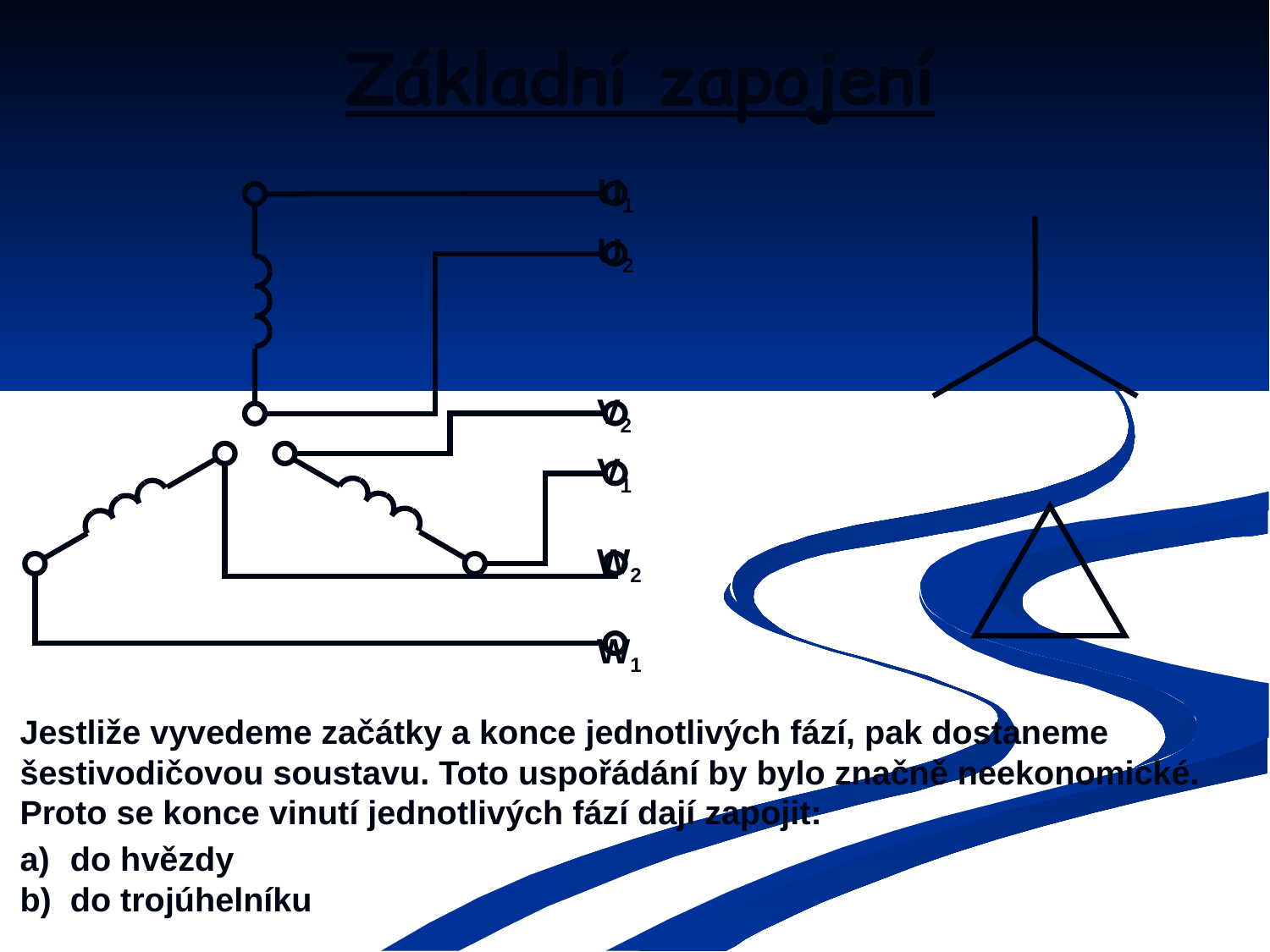

# Základní zapojení
U1

U2

V2

V1

W2

W1

Jestliže vyvedeme začátky a konce jednotlivých fází, pak dostaneme šestivodičovou soustavu. Toto uspořádání by bylo značně neekonomické. Proto se konce vinutí jednotlivých fází dají zapojit:
a)	do hvězdy
b)	do trojúhelníku